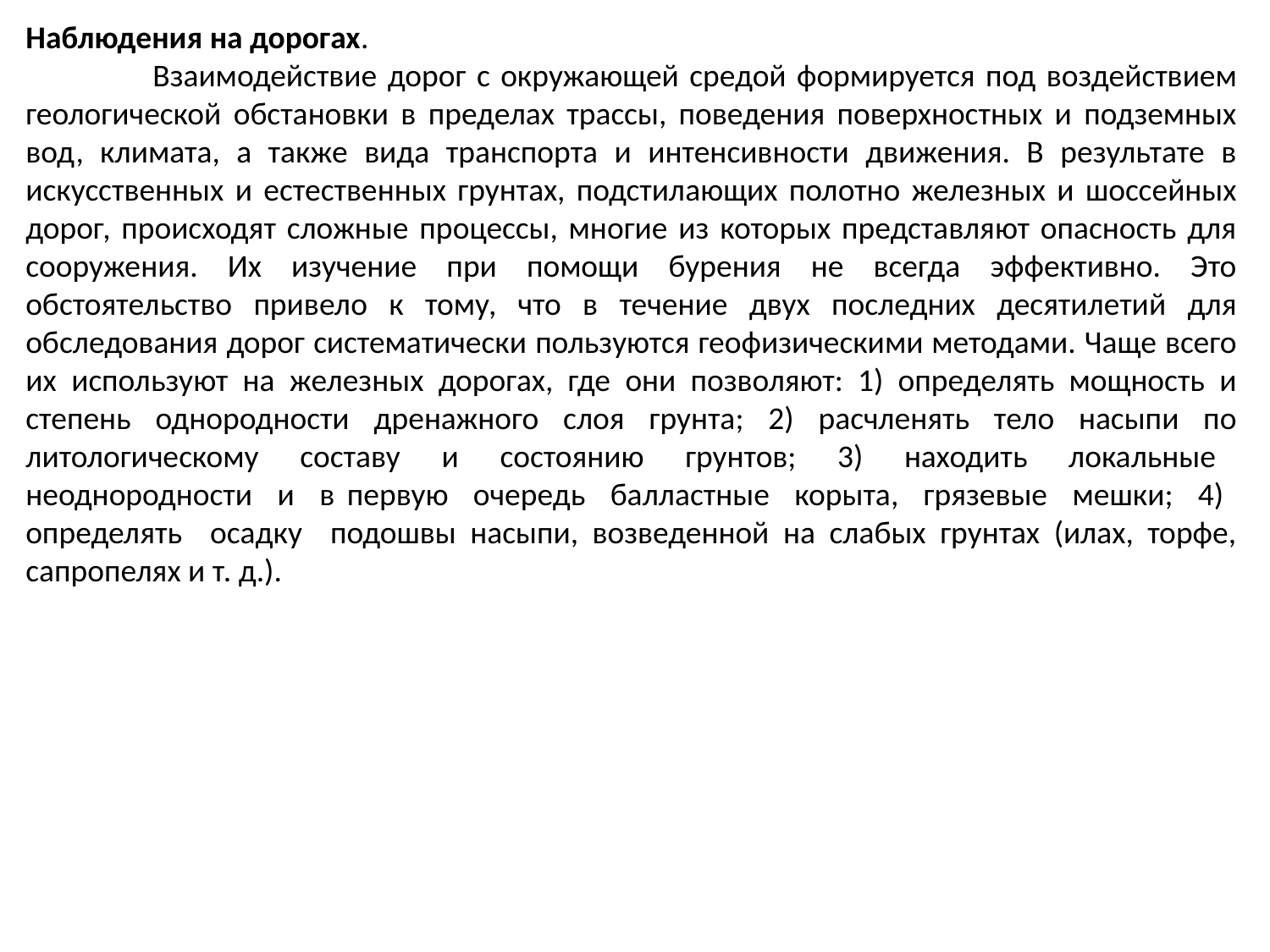

Наблюдения на дорогах.
	Взаимодействие дорог с окружающей средой формируется под воздействием геологической обстановки в пределах трассы, поведения поверхностных и подземных вод, климата, а также вида транспорта и интенсивности движения. В результате в искусственных и естественных грунтах, подстилающих полотно железных и шоссейных дорог, происходят сложные процессы, многие из которых представляют опасность для сооружения. Их изучение при помощи бурения не всегда эффективно. Это обстоятельство привело к тому, что в течение двух последних десятилетий для обследования дорог систематически пользуются геофизическими методами. Чаще всего их используют на железных дорогах, где они позволяют: 1) определять мощность и степень однородности дренажного слоя грунта; 2) расчленять тело насыпи по литологическому  составу  и  состоянию  грунтов;  3)  находить  локальные  неоднородности  и  в первую  очередь  балластные  корыта,  грязевые  мешки;  4)  определять  осадку  подошвы насыпи, возведенной на слабых грунтах (илах, торфе, сапропелях и т. д.).